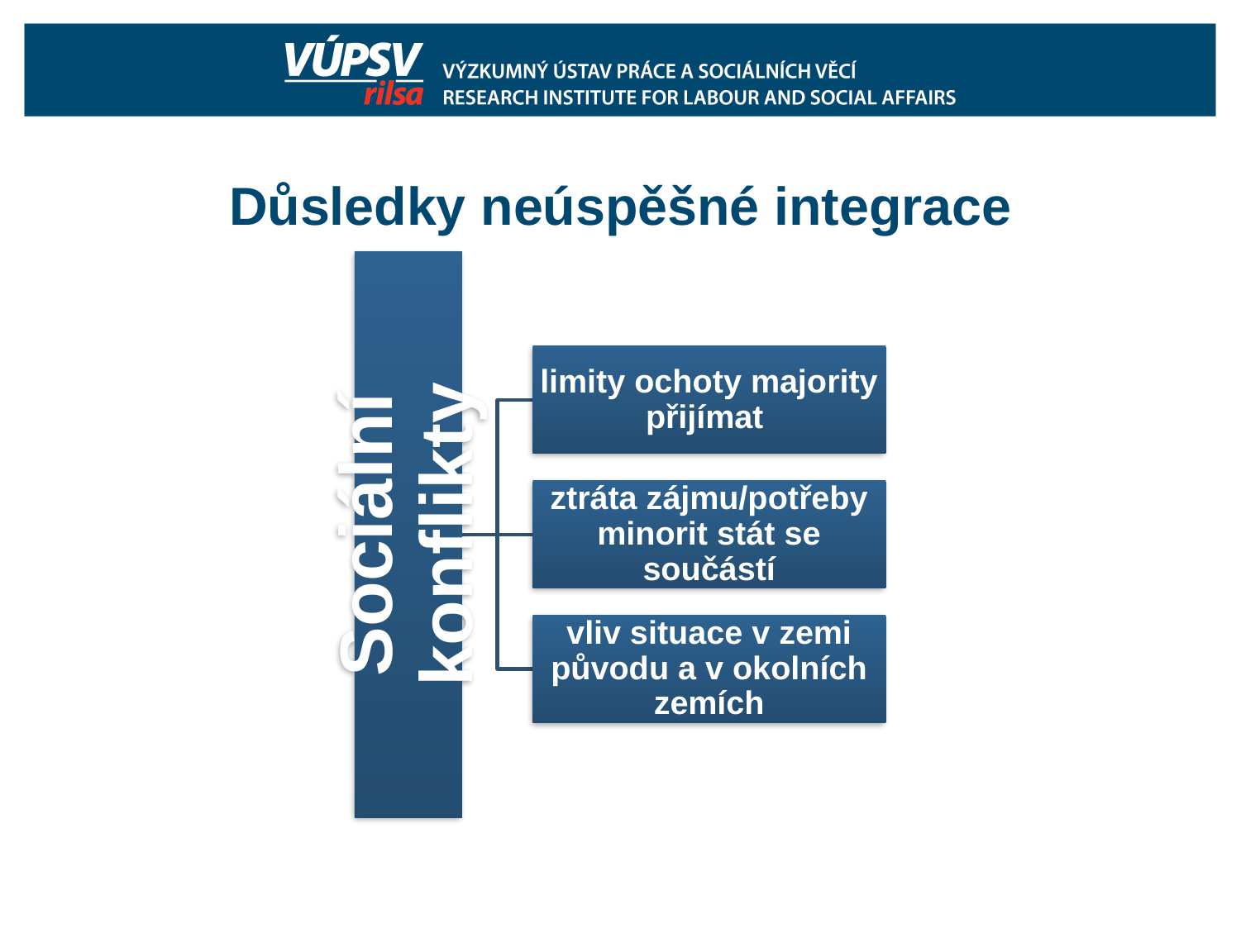

# Důsledky neúspěšné integrace

Sociální konflikty
limity ochoty majority přijímat
ztráta zájmu/potřeby minorit stát se součástí
vliv situace v zemi původu a v okolních zemích